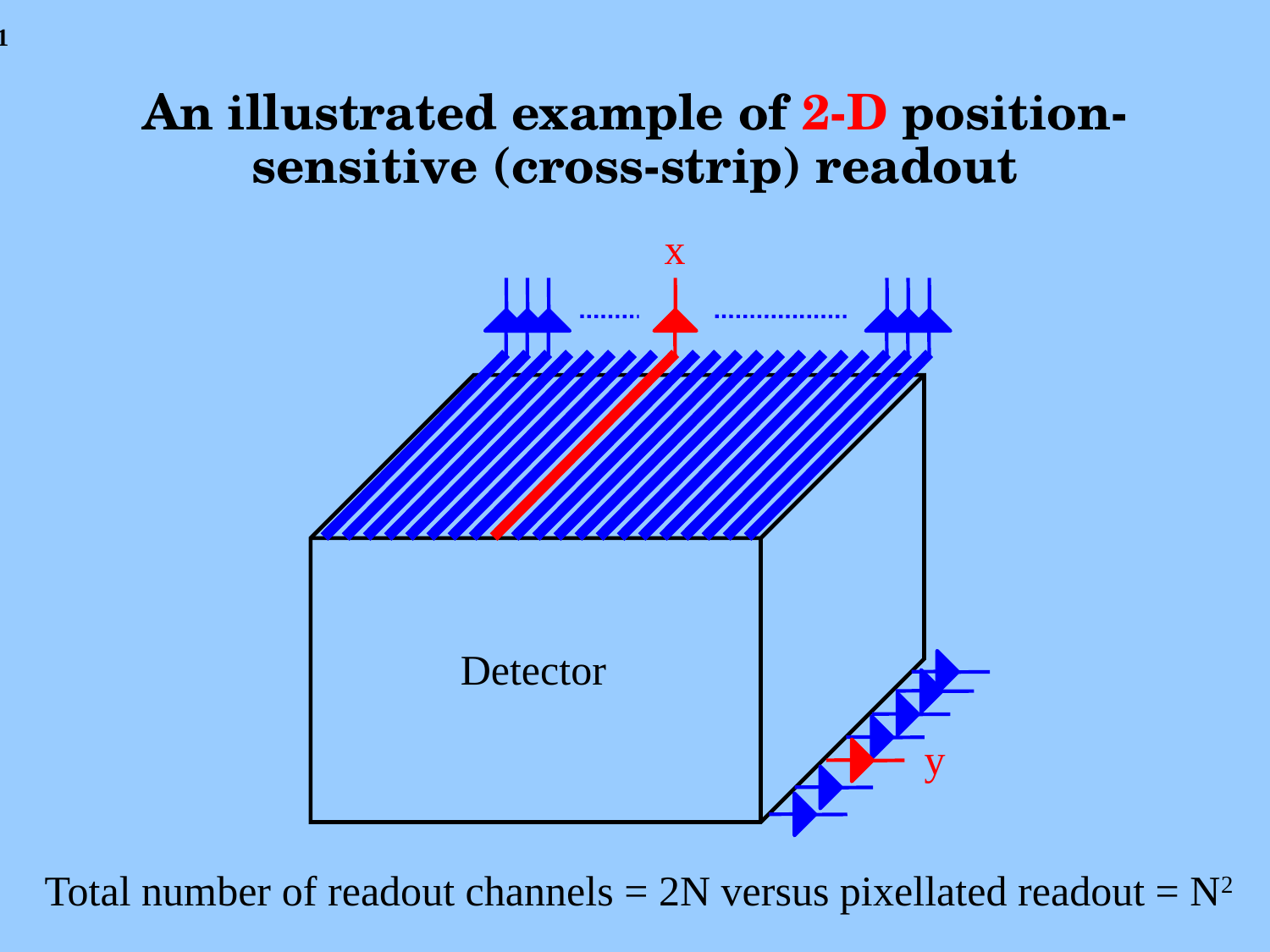

# An illustrated example of 2-D position-sensitive (cross-strip) readout
x

Detector

y

Total number of readout channels = 2N versus pixellated readout = N2